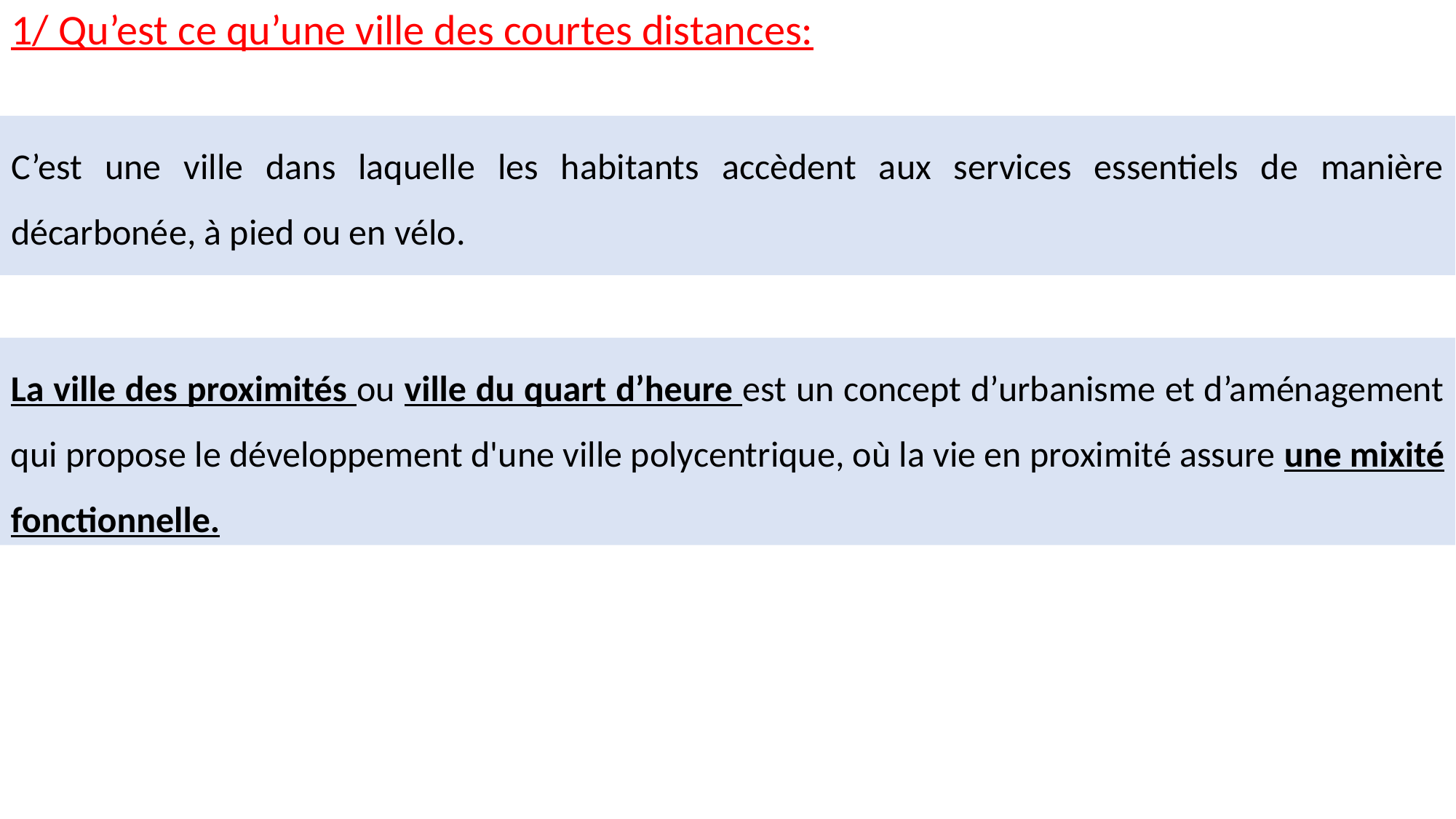

# 1/ Qu’est ce qu’une ville des courtes distances:
C’est une ville dans laquelle les habitants accèdent aux services essentiels de manière décarbonée, à pied ou en vélo.
La ville des proximités ou ville du quart d’heure est un concept d’urbanisme et d’aménagement qui propose le développement d'une ville polycentrique, où la vie en proximité assure une mixité fonctionnelle.